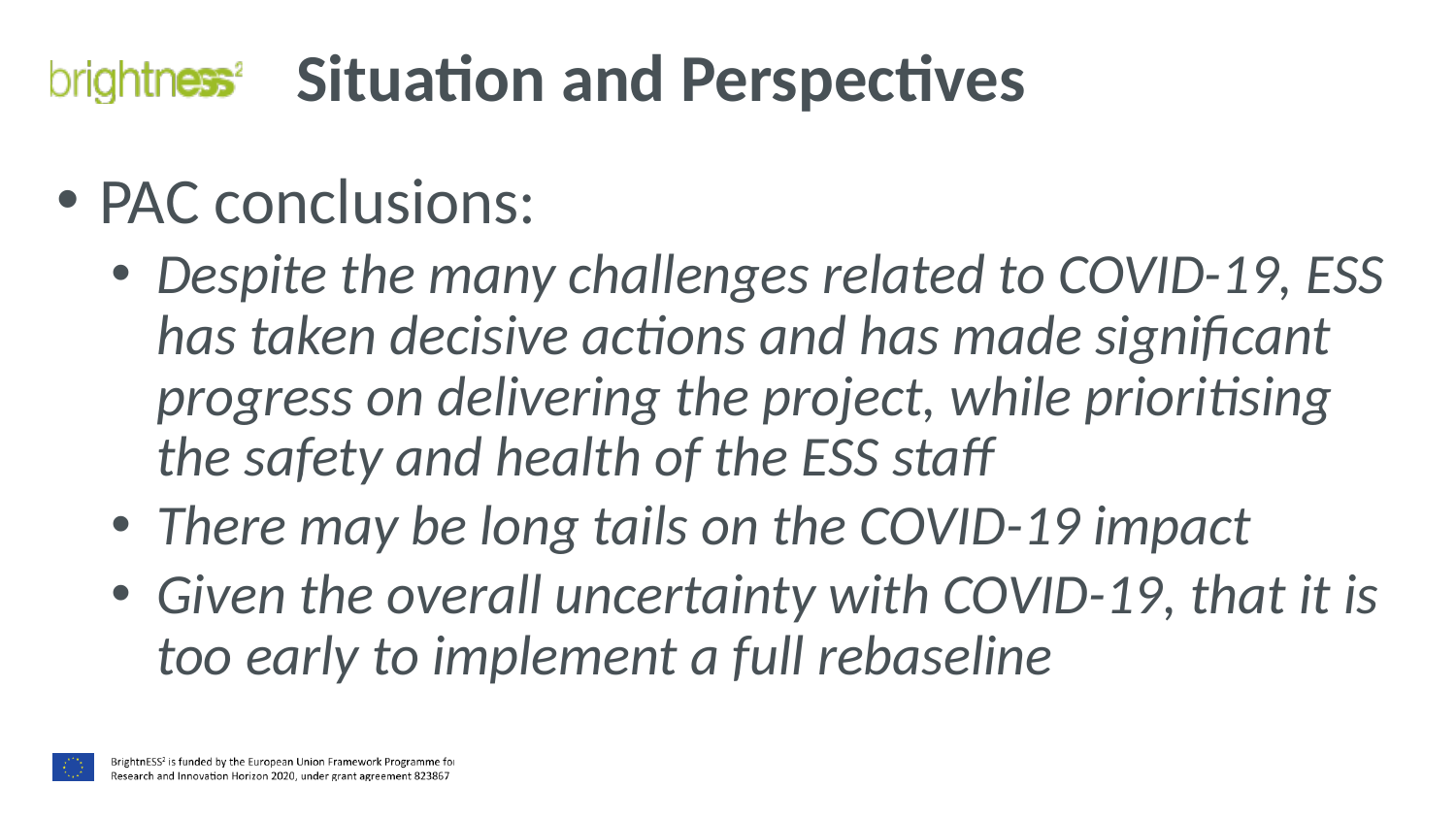

# Situation and Perspectives
PAC conclusions:
Despite the many challenges related to COVID-19, ESS has taken decisive actions and has made significant progress on delivering the project, while prioritising the safety and health of the ESS staff
There may be long tails on the COVID-19 impact
Given the overall uncertainty with COVID-19, that it is too early to implement a full rebaseline